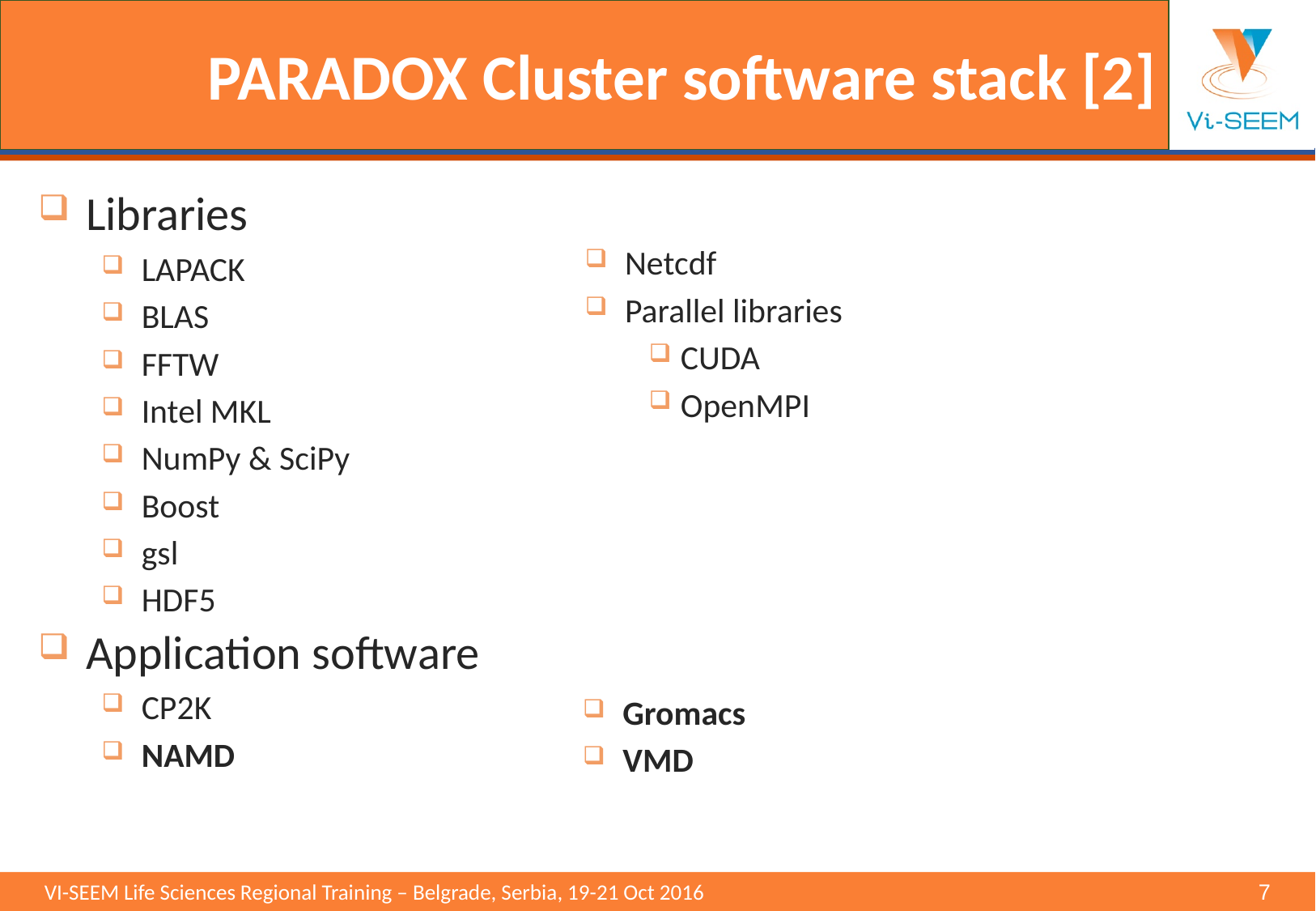

# PARADOX Cluster software stack [2]
Libraries
LAPACK
BLAS
FFTW
Intel MKL
NumPy & SciPy
Boost
gsl
HDF5
Application software
CP2K
NAMD

Netcdf
Parallel libraries
CUDA
OpenMPI

Gromacs
VMD

VI-SEEM Life Sciences Regional Training – Belgrade, Serbia, 19-21 Oct 2016					7